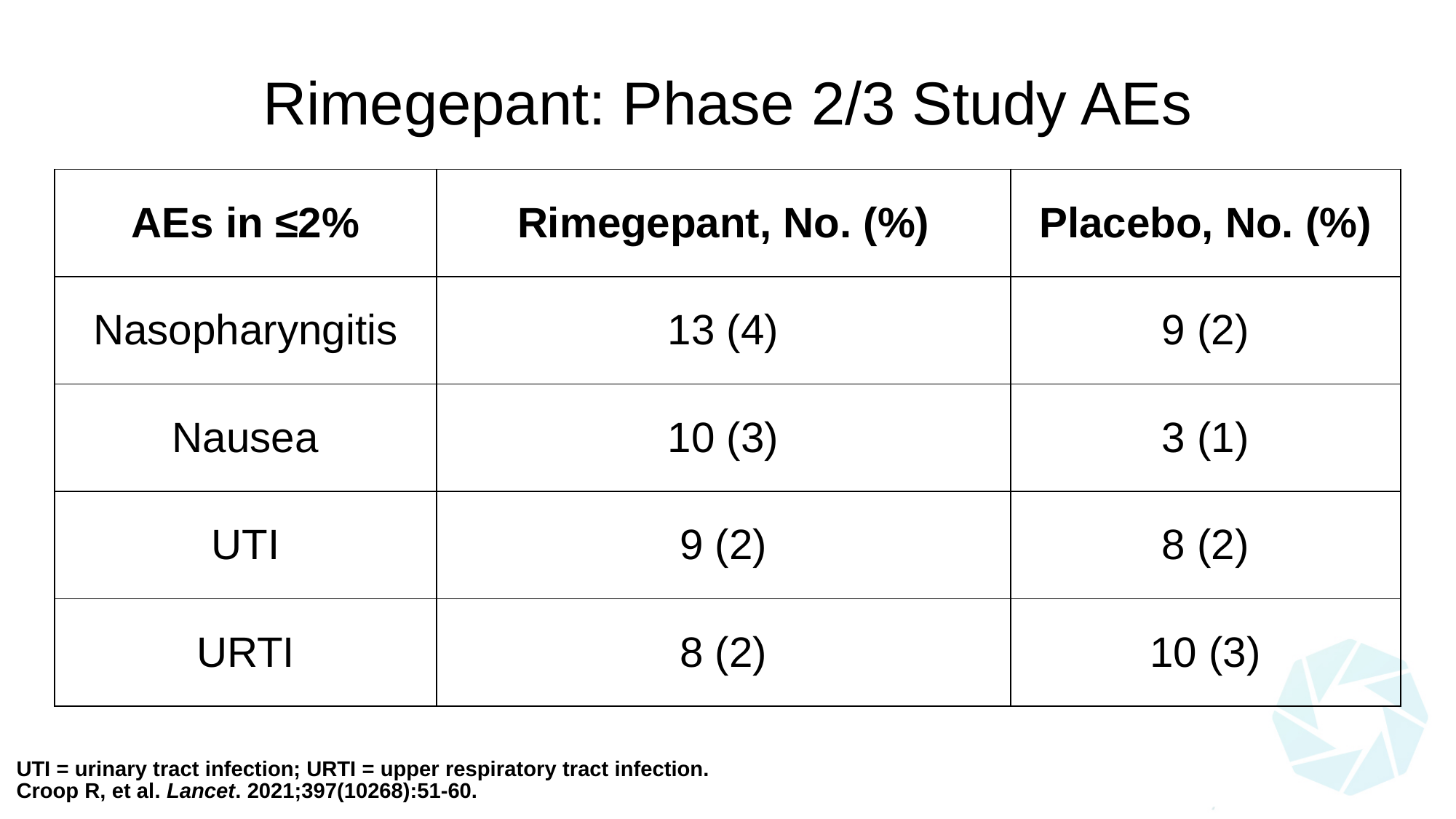

# Rimegepant: Phase 2/3 Study AEs
| AEs in ≤2% | Rimegepant, No. (%) | Placebo, No. (%) |
| --- | --- | --- |
| Nasopharyngitis | 13 (4) | 9 (2) |
| Nausea | 10 (3) | 3 (1) |
| UTI | 9 (2) | 8 (2) |
| URTI | 8 (2) | 10 (3) |
UTI = urinary tract infection; URTI = upper respiratory tract infection.
Croop R, et al. Lancet. 2021;397(10268):51-60.